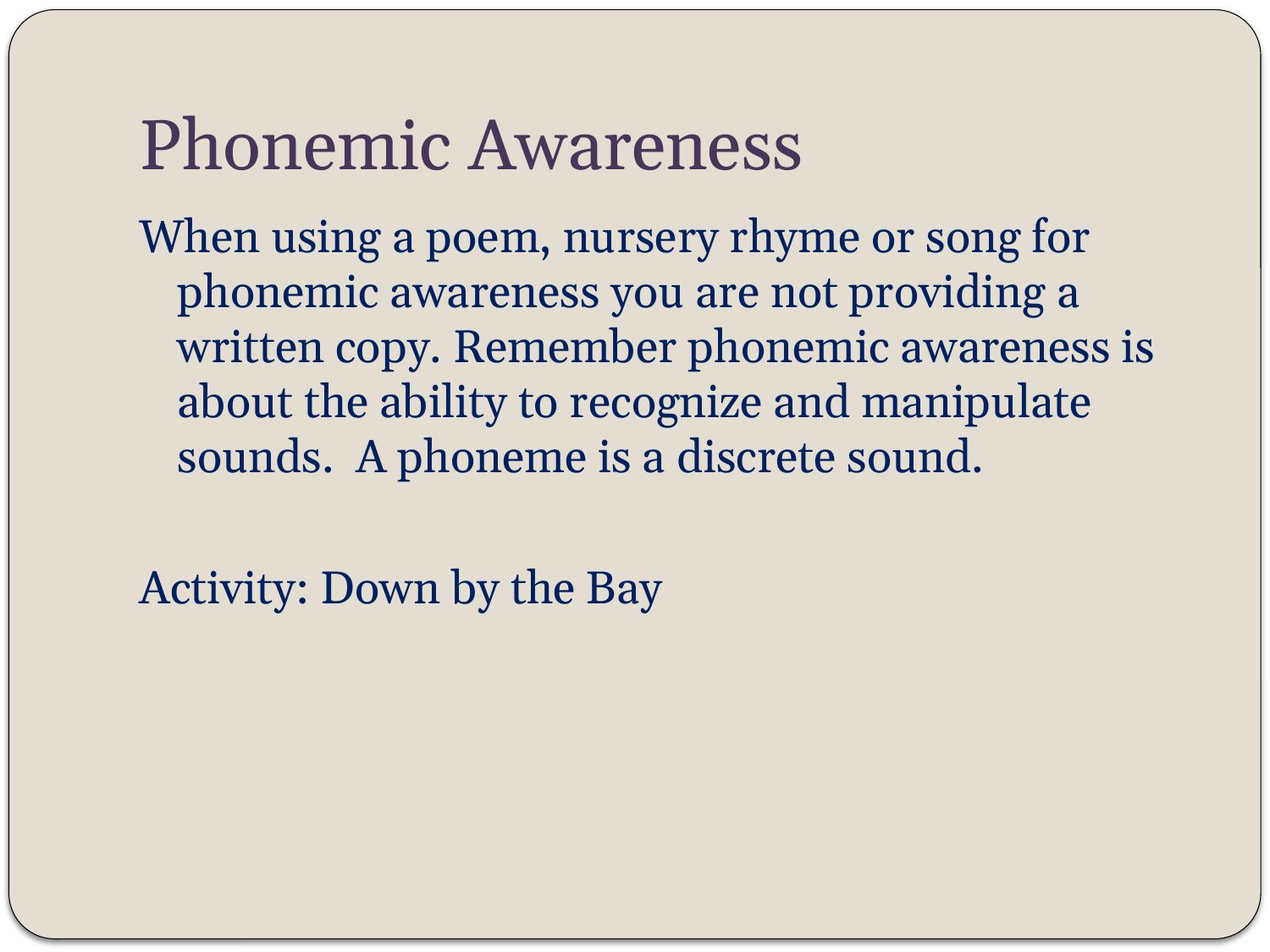

# Phonemic Awareness
When using a poem, nursery rhyme or song for phonemic awareness you are not providing a written copy. Remember phonemic awareness is about the ability to recognize and manipulate sounds.  A phoneme is a discrete sound.

Activity: Down by the Bay